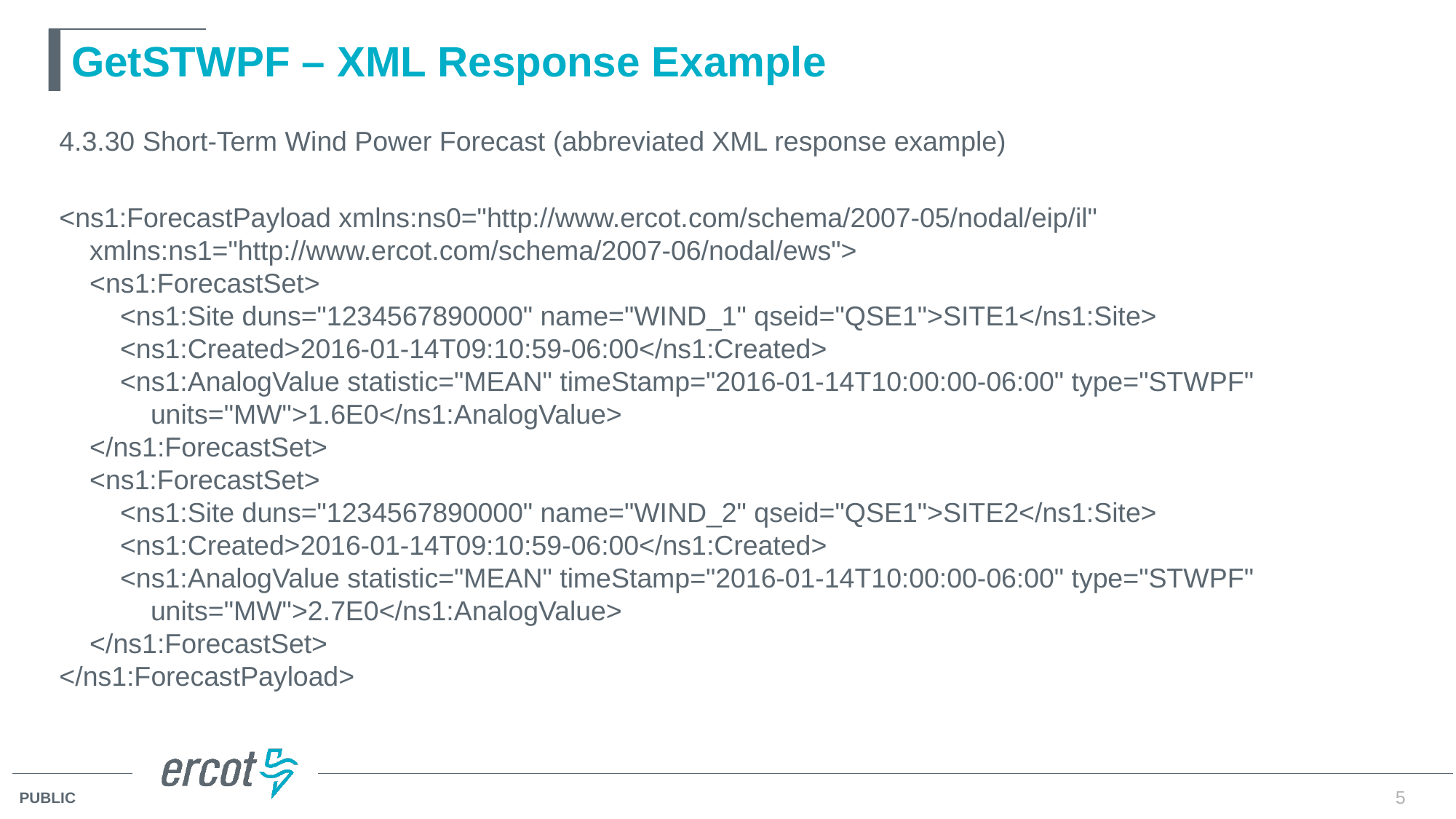

# GetSTWPF – XML Response Example
4.3.30 Short-Term Wind Power Forecast (abbreviated XML response example)

<ns1:ForecastPayload xmlns:ns0="http://www.ercot.com/schema/2007-05/nodal/eip/il"
    xmlns:ns1="http://www.ercot.com/schema/2007-06/nodal/ews">
    <ns1:ForecastSet>
        <ns1:Site duns="1234567890000" name="WIND_1" qseid="QSE1">SITE1</ns1:Site>
        <ns1:Created>2016-01-14T09:10:59-06:00</ns1:Created>
        <ns1:AnalogValue statistic="MEAN" timeStamp="2016-01-14T10:00:00-06:00" type="STWPF"
            units="MW">1.6E0</ns1:AnalogValue>
    </ns1:ForecastSet>
    <ns1:ForecastSet>
        <ns1:Site duns="1234567890000" name="WIND_2" qseid="QSE1">SITE2</ns1:Site>
        <ns1:Created>2016-01-14T09:10:59-06:00</ns1:Created>
        <ns1:AnalogValue statistic="MEAN" timeStamp="2016-01-14T10:00:00-06:00" type="STWPF"
            units="MW">2.7E0</ns1:AnalogValue>
    </ns1:ForecastSet>
</ns1:ForecastPayload>

5